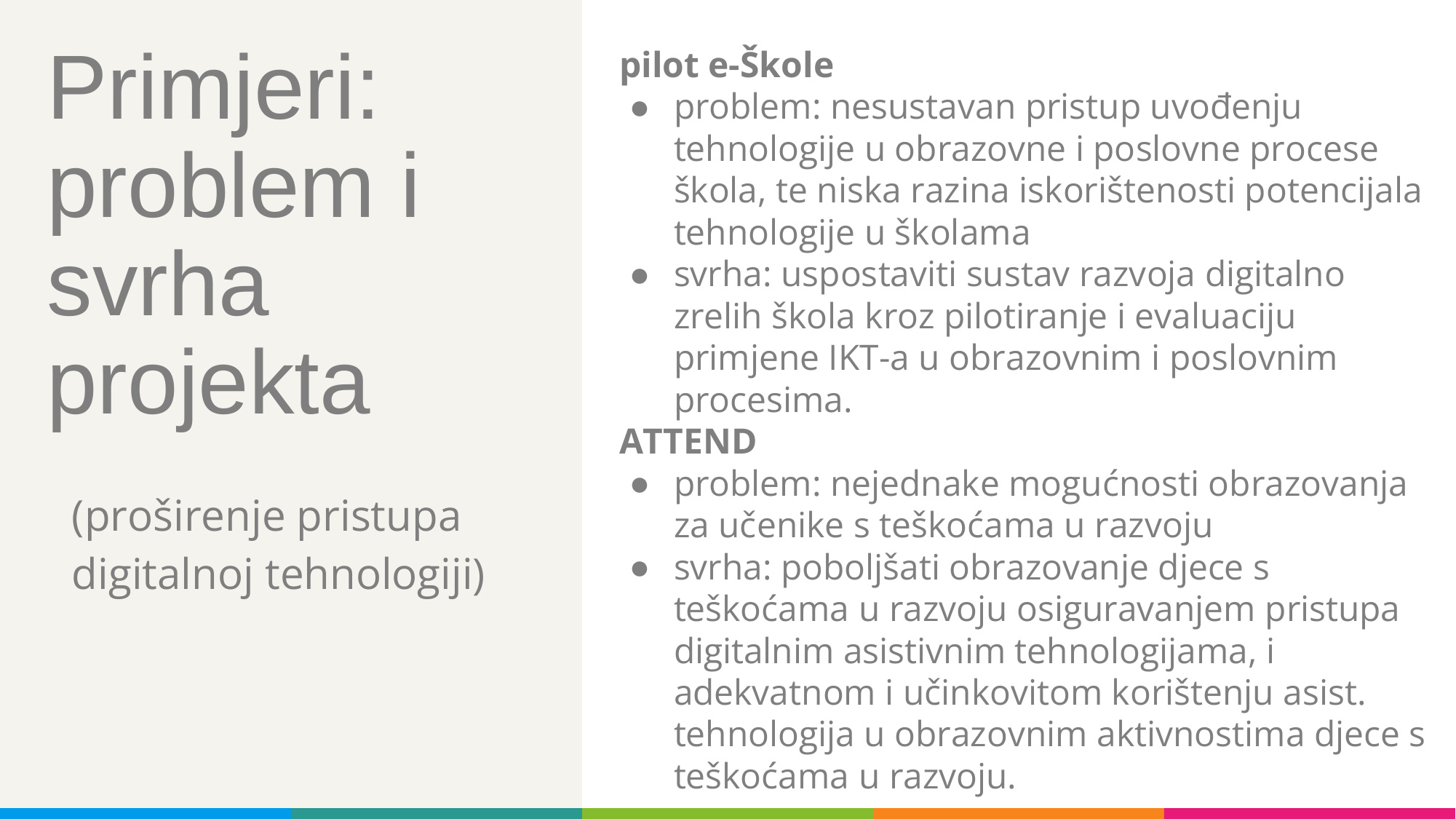

pilot e-Škole
problem: nesustavan pristup uvođenju tehnologije u obrazovne i poslovne procese škola, te niska razina iskorištenosti potencijala tehnologije u školama
svrha: uspostaviti sustav razvoja digitalno zrelih škola kroz pilotiranje i evaluaciju primjene IKT-a u obrazovnim i poslovnim procesima.
ATTEND
problem: nejednake mogućnosti obrazovanja za učenike s teškoćama u razvoju
svrha: poboljšati obrazovanje djece s teškoćama u razvoju osiguravanjem pristupa digitalnim asistivnim tehnologijama, i adekvatnom i učinkovitom korištenju asist. tehnologija u obrazovnim aktivnostima djece s teškoćama u razvoju.
# Primjeri: problem i svrha projekta
(proširenje pristupa digitalnoj tehnologiji)